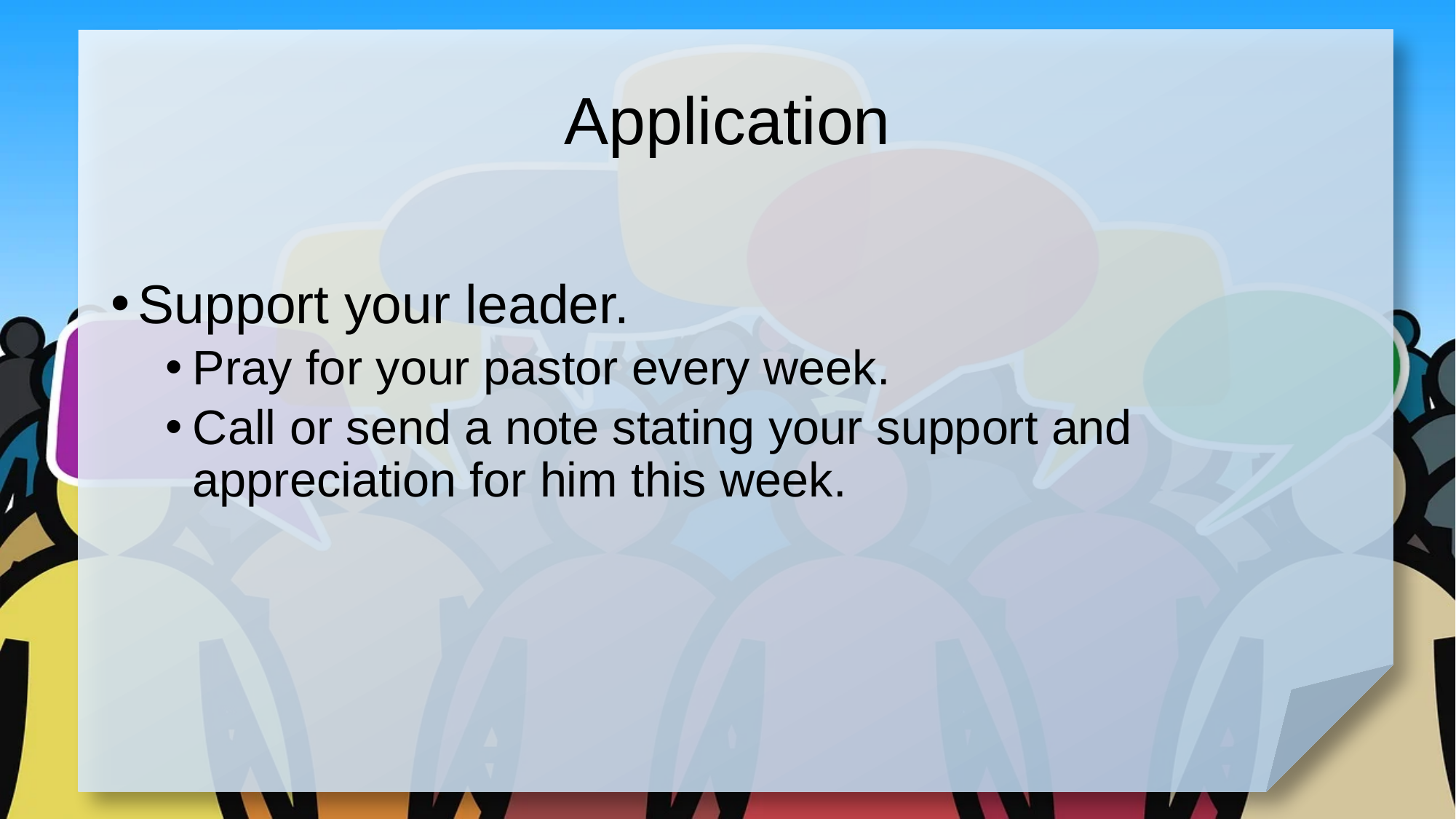

# Application
Support your leader.
Pray for your pastor every week.
Call or send a note stating your support and appreciation for him this week.